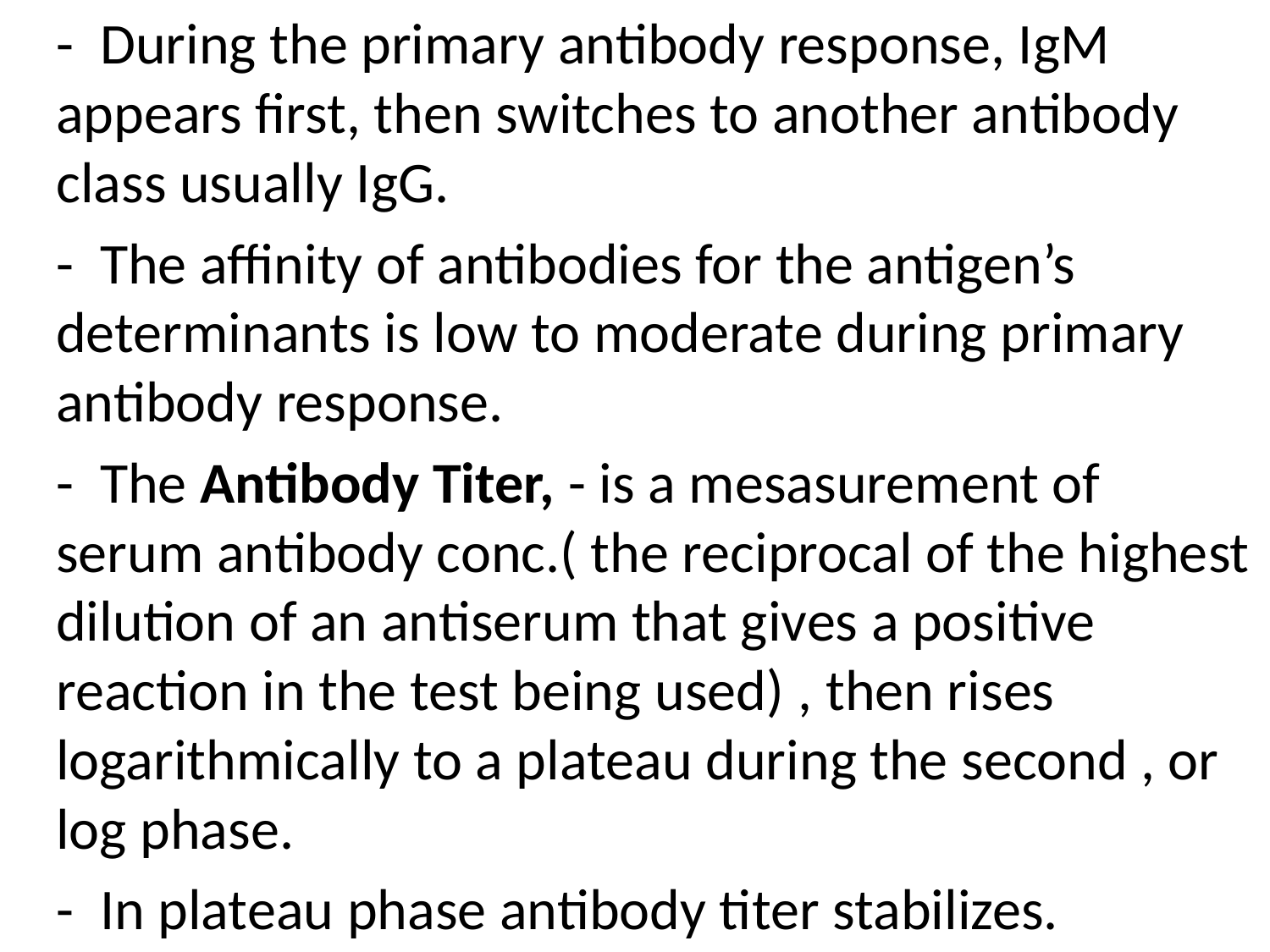

-  During the primary antibody response, IgM appears first, then switches to another antibody class usually IgG.
	-  The affinity of antibodies for the antigen’s determinants is low to moderate during primary antibody response.
	-  The Antibody Titer, - is a mesasurement of serum antibody conc.( the reciprocal of the highest dilution of an antiserum that gives a positive reaction in the test being used) , then rises logarithmically to a plateau during the second , or log phase.
	-  In plateau phase antibody titer stabilizes.